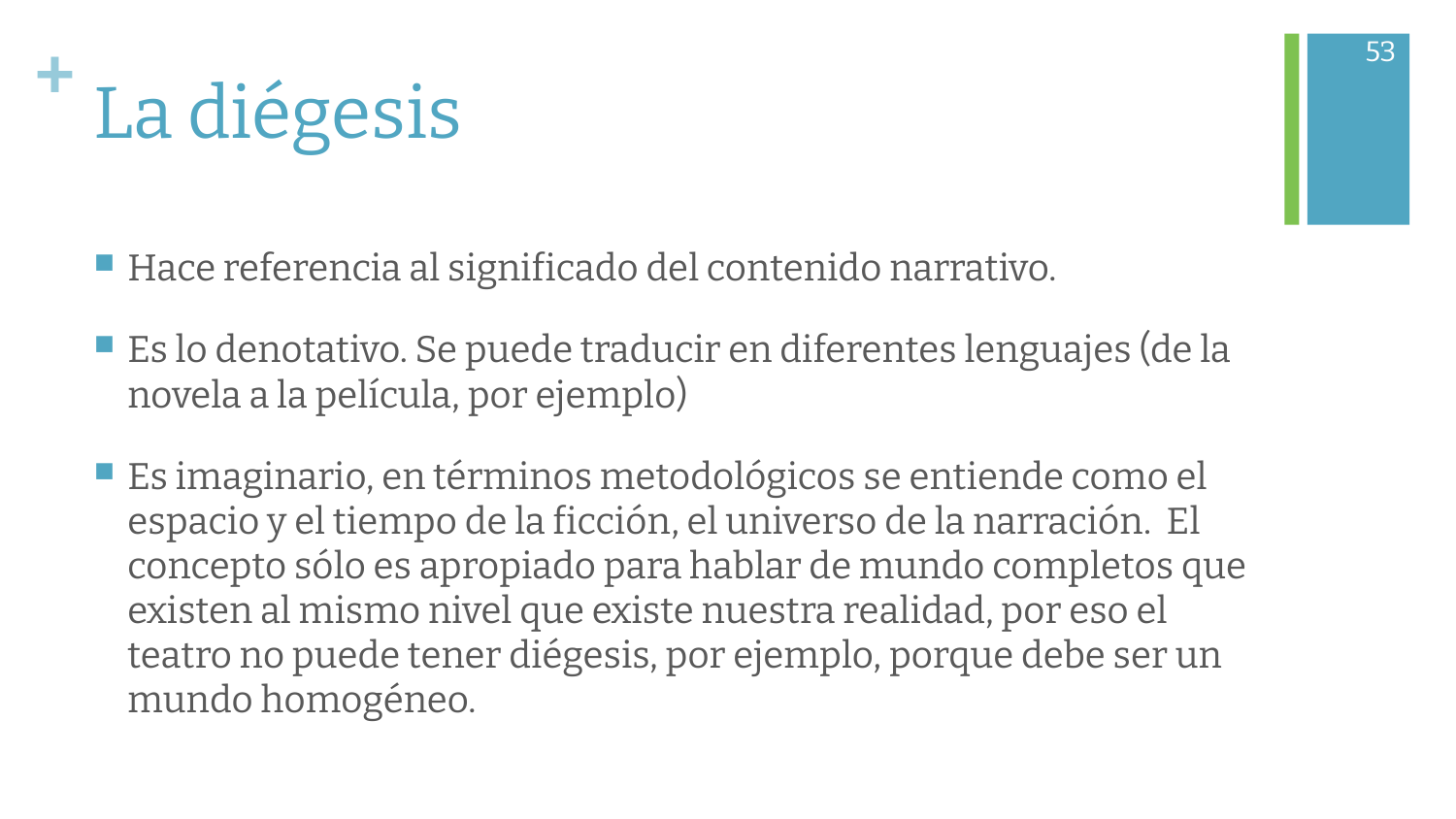

53
# La diégesis
Hace referencia al significado del contenido narrativo.
Es lo denotativo. Se puede traducir en diferentes lenguajes (de la novela a la película, por ejemplo)
Es imaginario, en términos metodológicos se entiende como el espacio y el tiempo de la ficción, el universo de la narración.  El concepto sólo es apropiado para hablar de mundo completos que existen al mismo nivel que existe nuestra realidad, por eso el teatro no puede tener diégesis, por ejemplo, porque debe ser un mundo homogéneo.